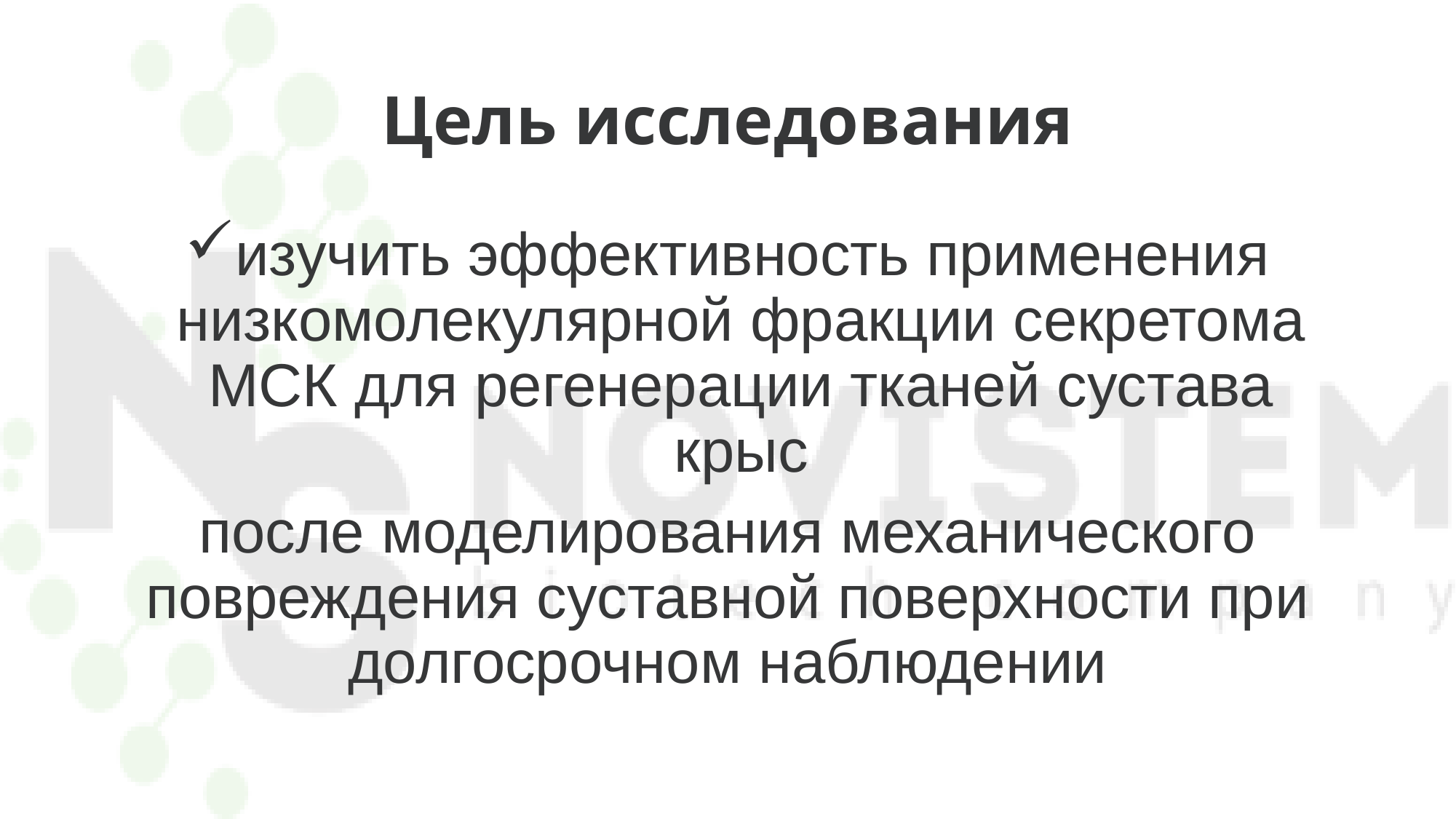

# Цель исследования
изучить эффективность применения низкомолекулярной фракции секретома МСК для регенерации тканей сустава крыс
после моделирования механического повреждения суставной поверхности при долгосрочном наблюдении